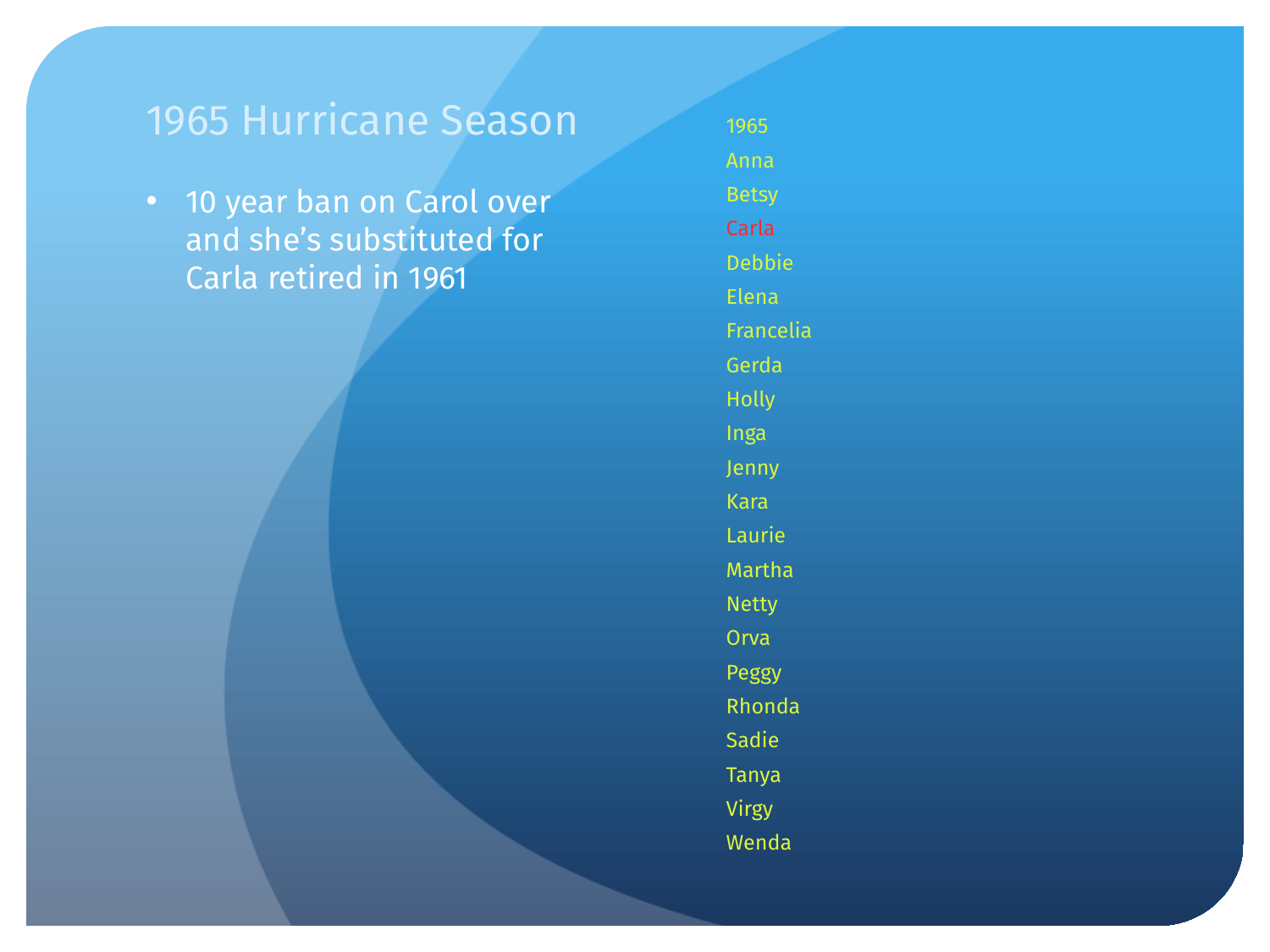

# 1965 Hurricane Season

1965
Anna
Betsy
Carla
Debbie
Elena
Francelia
Gerda
Holly
Inga
Jenny
Kara
Laurie
Martha
Netty
Orva
Peggy
Rhonda
Sadie
Tanya
Virgy
Wenda

10 year ban on Carol over and she’s substituted for Carla retired in 1961